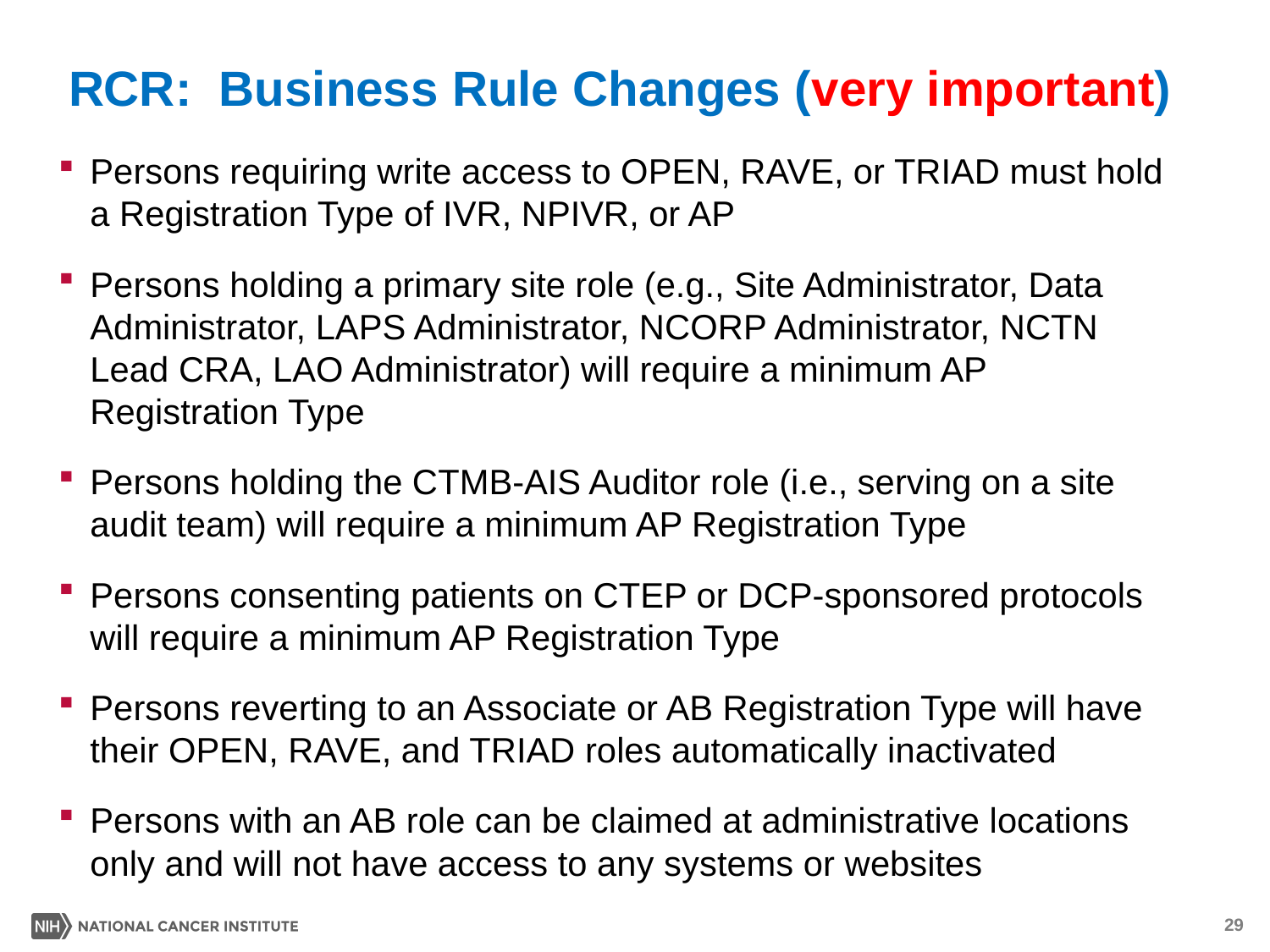

# RCR:  Business Rule Changes (very important)
Persons requiring write access to OPEN, RAVE, or TRIAD must hold a Registration Type of IVR, NPIVR, or AP
Persons holding a primary site role (e.g., Site Administrator, Data Administrator, LAPS Administrator, NCORP Administrator, NCTN Lead CRA, LAO Administrator) will require a minimum AP Registration Type
Persons holding the CTMB-AIS Auditor role (i.e., serving on a site audit team) will require a minimum AP Registration Type
Persons consenting patients on CTEP or DCP-sponsored protocols will require a minimum AP Registration Type
Persons reverting to an Associate or AB Registration Type will have their OPEN, RAVE, and TRIAD roles automatically inactivated
Persons with an AB role can be claimed at administrative locations only and will not have access to any systems or websites